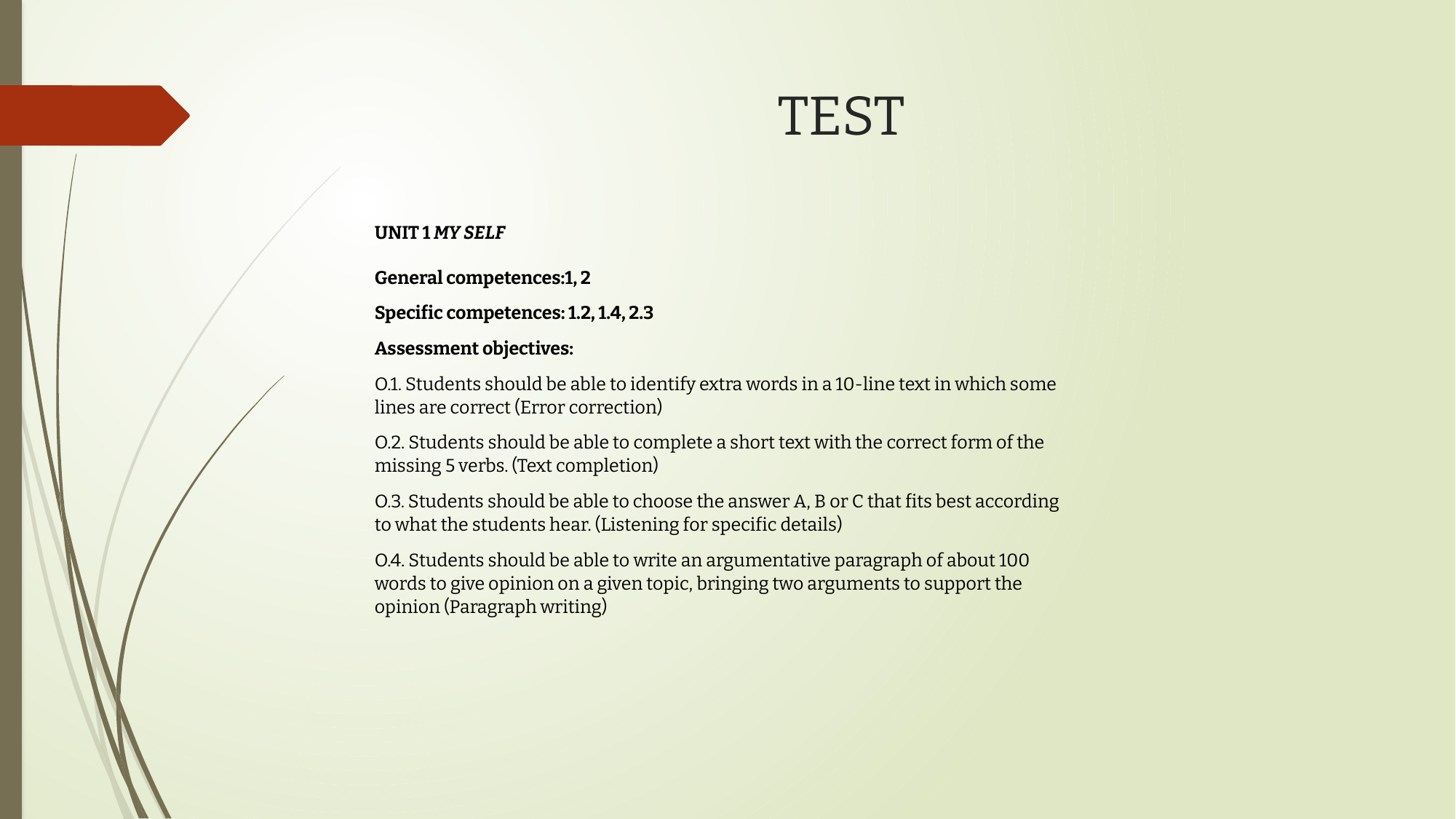

# TEST
UNIT 1 MY SELF

General competences:1, 2
Specific competences: 1.2, 1.4, 2.3
Assessment objectives:
O.1. Students should be able to identify extra words in a 10-line text in which some lines are correct (Error correction)
O.2. Students should be able to complete a short text with the correct form of the missing 5 verbs. (Text completion)
O.3. Students should be able to choose the answer A, B or C that fits best according to what the students hear. (Listening for specific details)
O.4. Students should be able to write an argumentative paragraph of about 100 words to give opinion on a given topic, bringing two arguments to support the opinion (Paragraph writing)